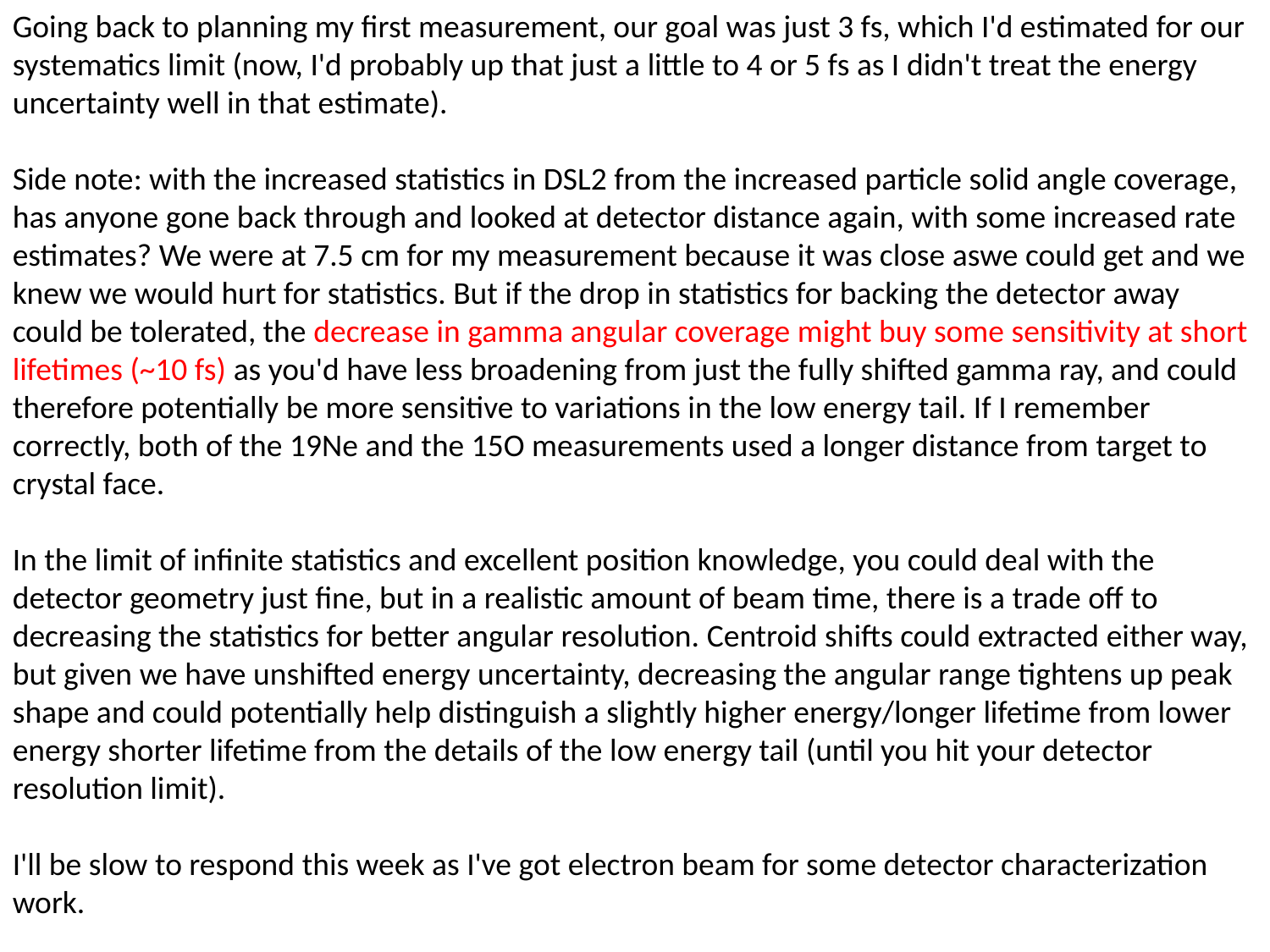

Going back to planning my first measurement, our goal was just 3 fs, which I'd estimated for our systematics limit (now, I'd probably up that just a little to 4 or 5 fs as I didn't treat the energy uncertainty well in that estimate).

Side note: with the increased statistics in DSL2 from the increased particle solid angle coverage, has anyone gone back through and looked at detector distance again, with some increased rate estimates? We were at 7.5 cm for my measurement because it was close aswe could get and we knew we would hurt for statistics. But if the drop in statistics for backing the detector away could be tolerated, the decrease in gamma angular coverage might buy some sensitivity at short lifetimes (~10 fs) as you'd have less broadening from just the fully shifted gamma ray, and could therefore potentially be more sensitive to variations in the low energy tail. If I remember correctly, both of the 19Ne and the 15O measurements used a longer distance from target to crystal face.

In the limit of infinite statistics and excellent position knowledge, you could deal with the detector geometry just fine, but in a realistic amount of beam time, there is a trade off to decreasing the statistics for better angular resolution. Centroid shifts could extracted either way, but given we have unshifted energy uncertainty, decreasing the angular range tightens up peak shape and could potentially help distinguish a slightly higher energy/longer lifetime from lower energy shorter lifetime from the details of the low energy tail (until you hit your detector resolution limit).

I'll be slow to respond this week as I've got electron beam for some detector characterization work.